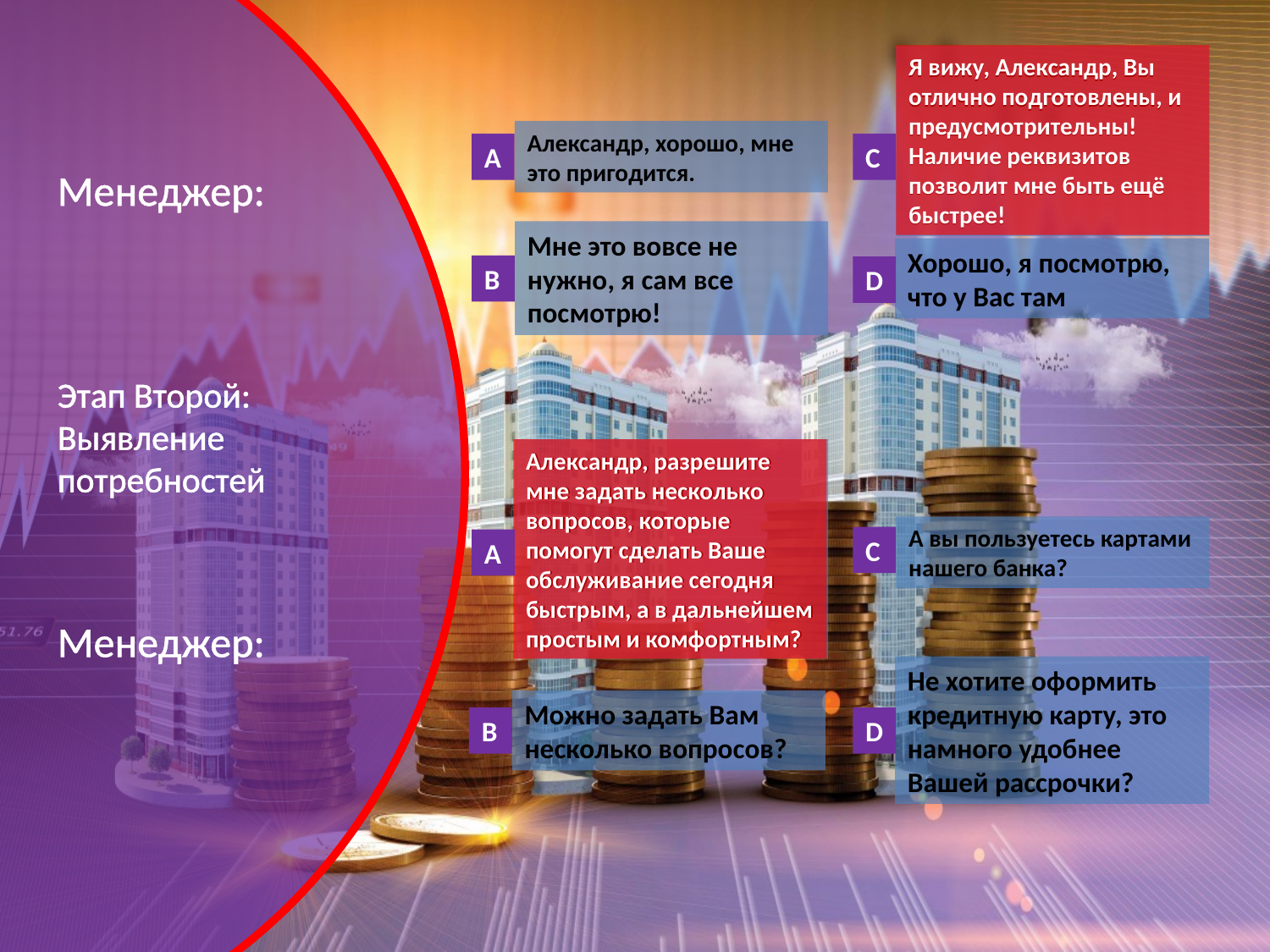

Я вижу, Александр, Вы отлично подготовлены, и предусмотрительны! Наличие реквизитов позволит мне быть ещё быстрее!
Я вижу, Александр, Вы отлично подготовлены, и предусмотрительны! Наличие реквизитов позволит мне быть ещё быстрее!
Александр, хорошо, мне это пригодится.
А
C
Менеджер:
Мне это вовсе не нужно, я сам все посмотрю!
Хорошо, я посмотрю, что у Вас там
B
D
Этап Второй: Выявление потребностей
Александр, разрешите мне задать несколько вопросов, которые помогут сделать Ваше обслуживание сегодня быстрым, а в дальнейшем простым и комфортным?
Александр, разрешите мне задать несколько вопросов, которые помогут сделать Ваше обслуживание сегодня быстрым, а в дальнейшем простым и комфортным?
А вы пользуетесь картами нашего банка?
C
А
Менеджер:
Не хотите оформить кредитную карту, это намного удобнее Вашей рассрочки?
Можно задать Вам несколько вопросов?
B
D